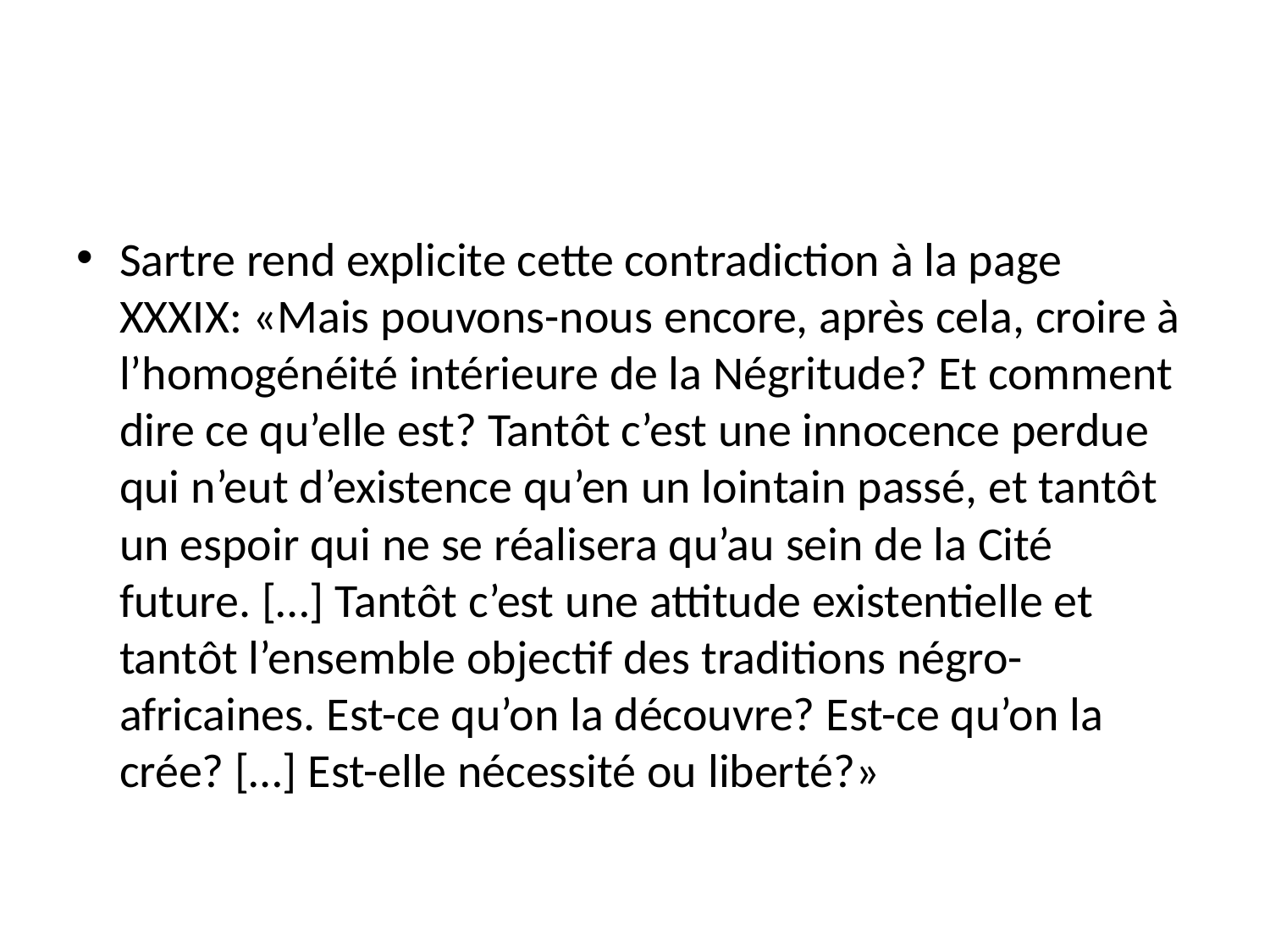

Sartre rend explicite cette contradiction à la page XXXIX: «Mais pouvons-nous encore, après cela, croire à l’homogénéité intérieure de la Négritude? Et comment dire ce qu’elle est? Tantôt c’est une innocence perdue qui n’eut d’existence qu’en un lointain passé, et tantôt un espoir qui ne se réalisera qu’au sein de la Cité future. […] Tantôt c’est une attitude existentielle et tantôt l’ensemble objectif des traditions négro-africaines. Est-ce qu’on la découvre? Est-ce qu’on la crée? […] Est-elle nécessité ou liberté?»